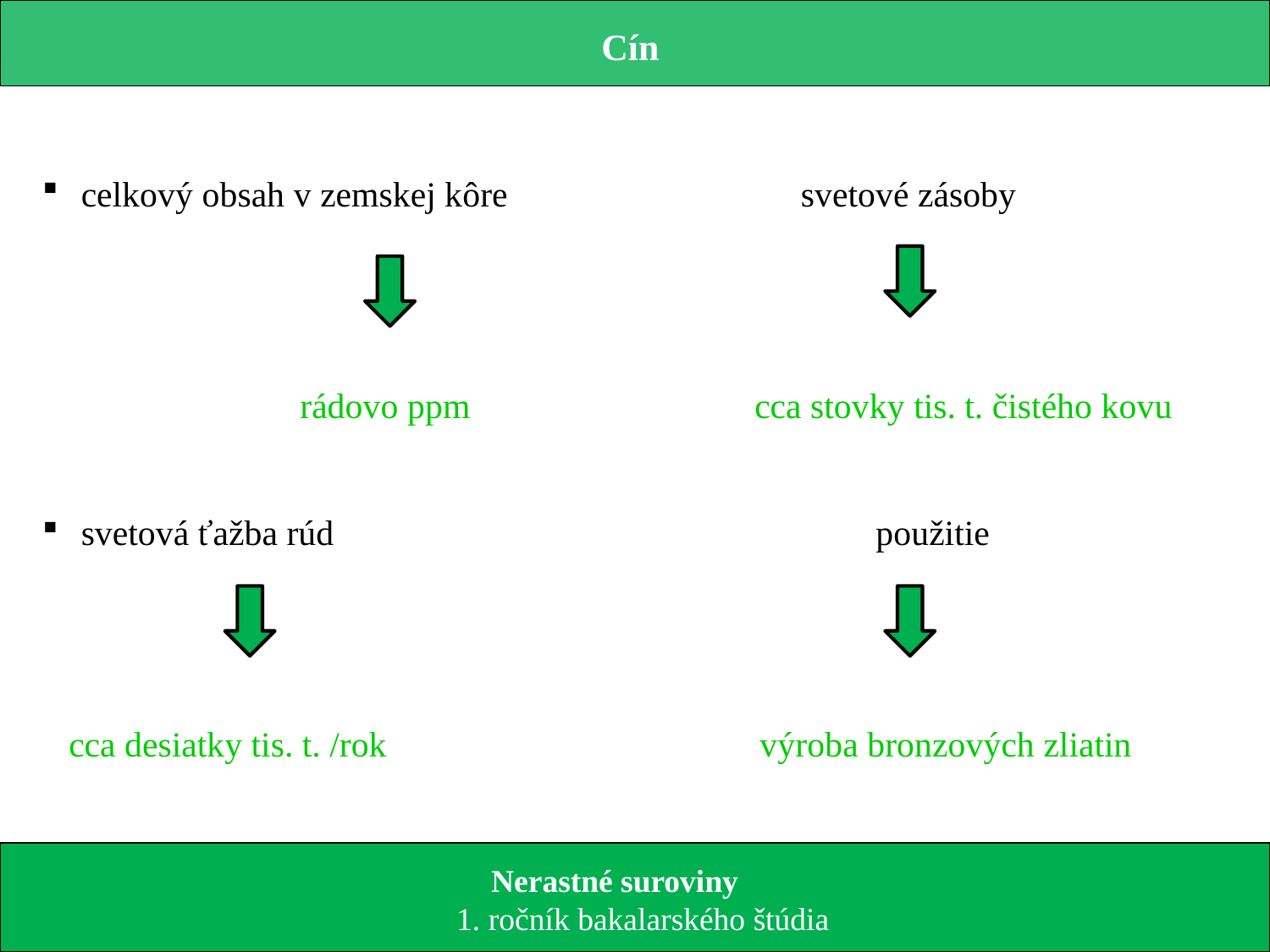

Cín

 celkový obsah v zemskej kôre                                 svetové zásoby

                             rádovo ppm                                cca stovky tis. t. čistého kovu

 svetová ťažba rúd                                                             použitie

   cca desiatky tis. t. /rok                                          výroba bronzových zliatin

  Nerastné suroviny
  1. ročník bakalarského štúdia